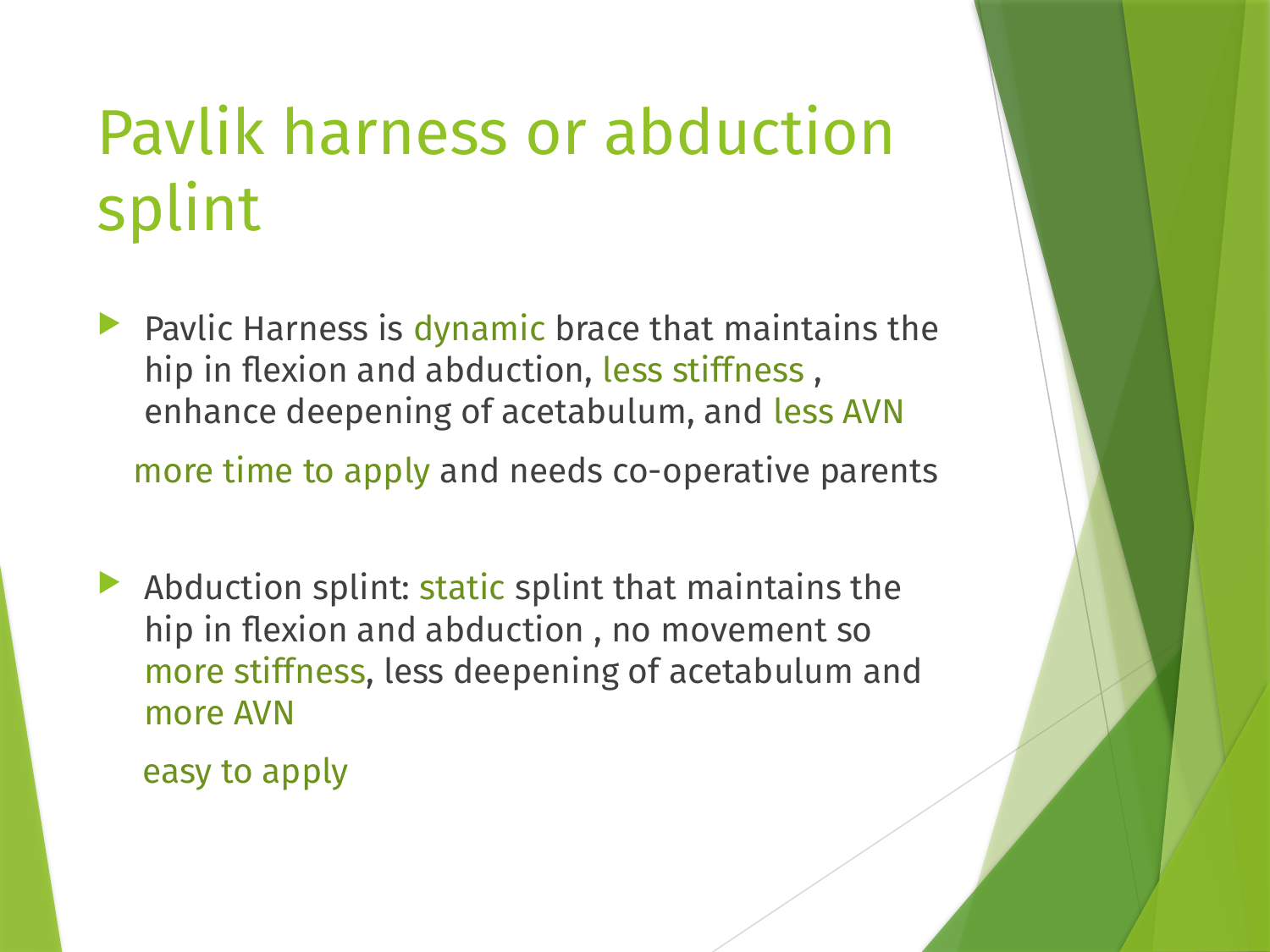

# Pavlik harness or abduction splint
Pavlic Harness is dynamic brace that maintains the hip in flexion and abduction, less stiffness , enhance deepening of acetabulum, and less AVN
    more time to apply and needs co-operative parents

Abduction splint: static splint that maintains the hip in flexion and abduction , no movement so more stiffness, less deepening of acetabulum and more AVN
     easy to apply